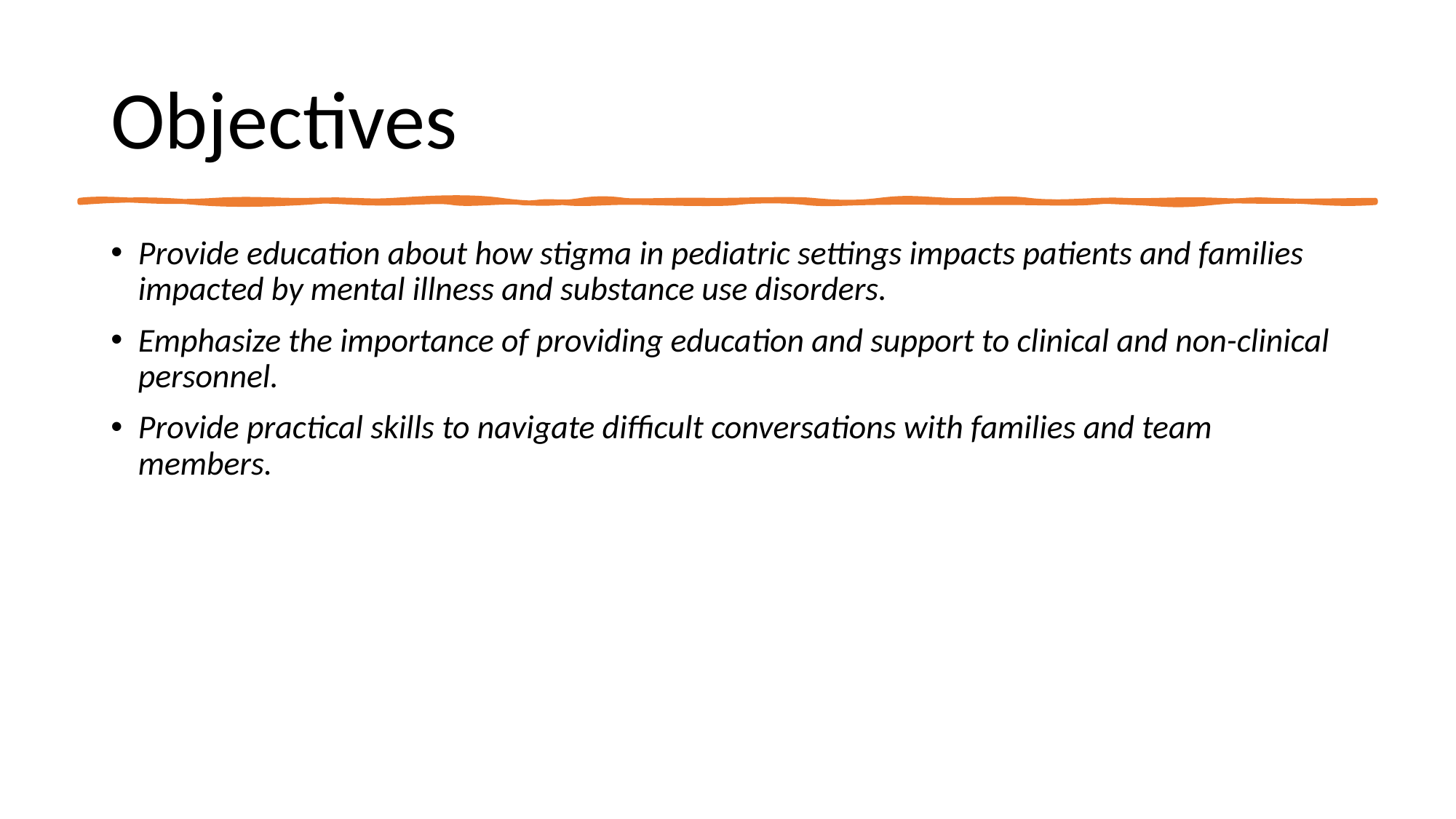

# Objectives

Provide education about how stigma in pediatric settings impacts patients and families impacted by mental illness and substance use disorders.
Emphasize the importance of providing education and support to clinical and non-clinical personnel.
Provide practical skills to navigate difficult conversations with families and team members.